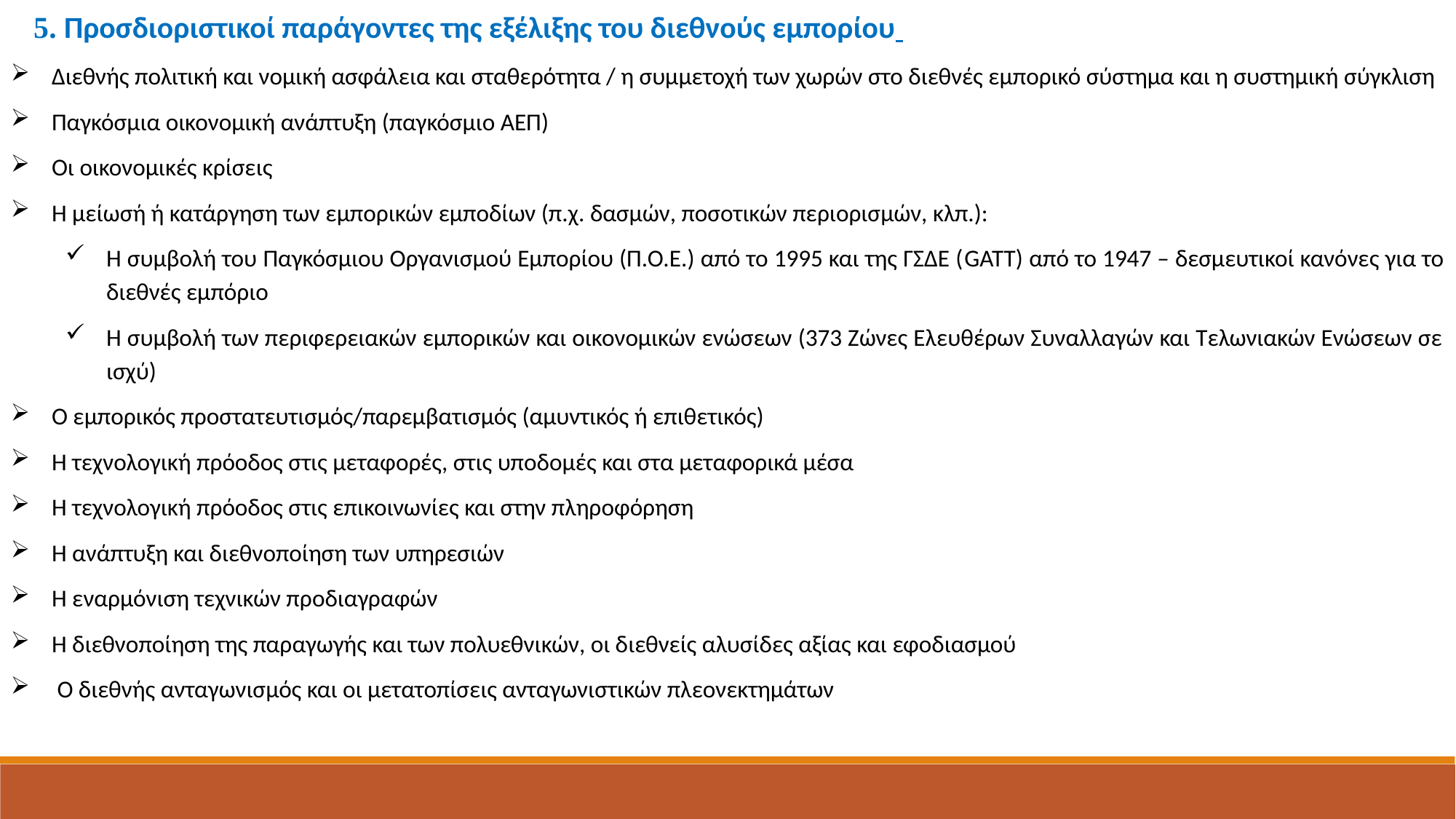

5. Προσδιοριστικοί παράγοντες της εξέλιξης του διεθνούς εμπορίου
Διεθνής πολιτική και νομική ασφάλεια και σταθερότητα / η συμμετοχή των χωρών στο διεθνές εμπορικό σύστημα και η συστημική σύγκλιση
Παγκόσμια οικονομική ανάπτυξη (παγκόσμιο ΑΕΠ)
Οι οικονομικές κρίσεις
Η μείωσή ή κατάργηση των εμπορικών εμποδίων (π.χ. δασμών, ποσοτικών περιορισμών, κλπ.):
Η συμβολή του Παγκόσμιου Οργανισμού Εμπορίου (Π.Ο.Ε.) από το 1995 και της ΓΣΔΕ (GATT) από το 1947 – δεσμευτικοί κανόνες για το διεθνές εμπόριο
Η συμβολή των περιφερειακών εμπορικών και οικονομικών ενώσεων (373 Ζώνες Ελευθέρων Συναλλαγών και Τελωνιακών Ενώσεων σε ισχύ)
Ο εμπορικός προστατευτισμός/παρεμβατισμός (αμυντικός ή επιθετικός)
Η τεχνολογική πρόοδος στις μεταφορές, στις υποδομές και στα μεταφορικά μέσα
Η τεχνολογική πρόοδος στις επικοινωνίες και στην πληροφόρηση
Η ανάπτυξη και διεθνοποίηση των υπηρεσιών
Η εναρμόνιση τεχνικών προδιαγραφών
Η διεθνοποίηση της παραγωγής και των πολυεθνικών, οι διεθνείς αλυσίδες αξίας και εφοδιασμού
 Ο διεθνής ανταγωνισμός και οι μετατοπίσεις ανταγωνιστικών πλεονεκτημάτων